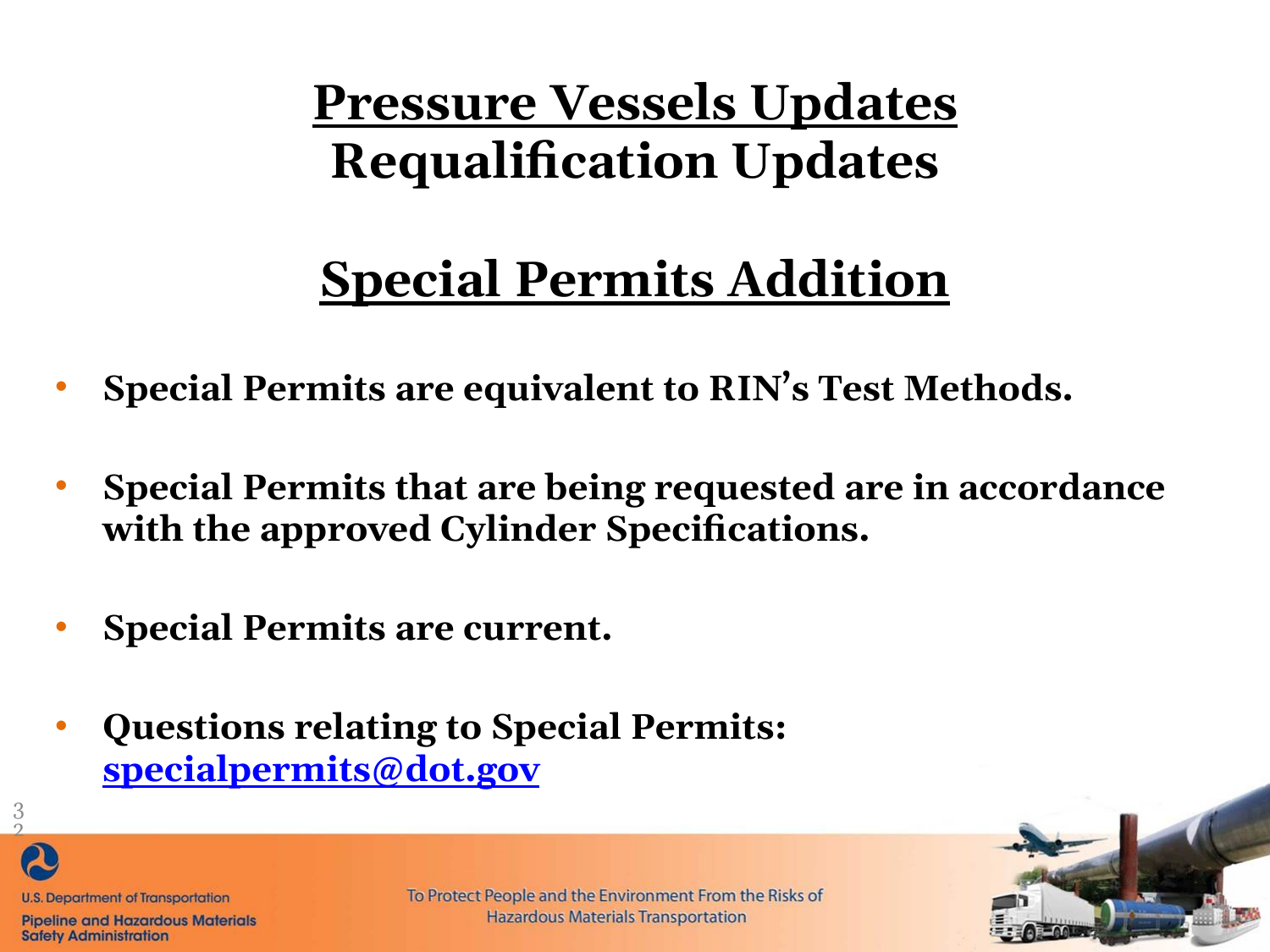

# Pressure Vessels Updates Requalification Updates Special Permits Addition

Special Permits are equivalent to RIN’s Test Methods.

Special Permits that are being requested are in accordance with the approved Cylinder Specifications.

Special Permits are current.

Questions relating to Special Permits: 		specialpermits@dot.gov
32